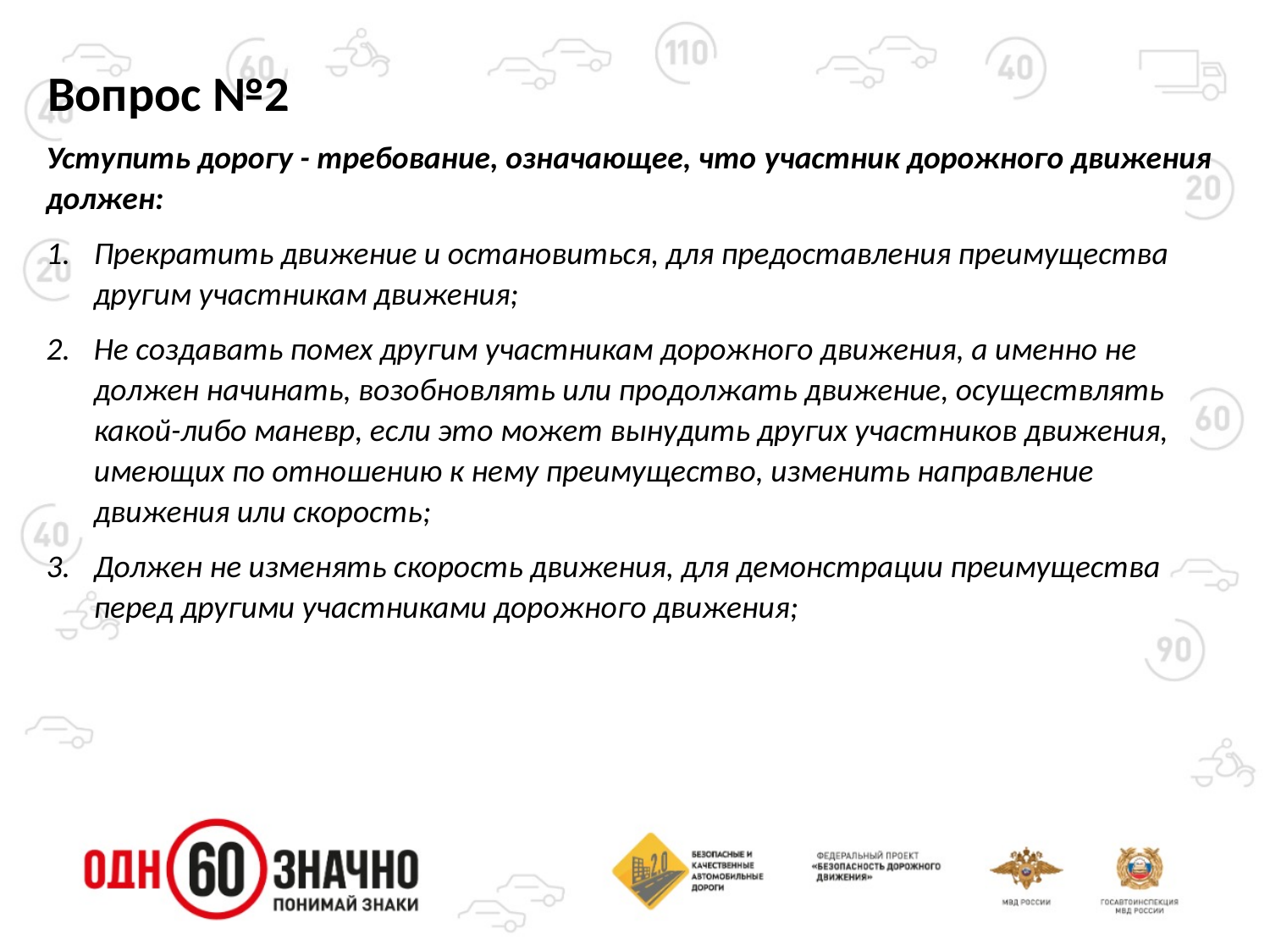

Вопрос №2
Уступить дорогу - требование, означающее, что участник дорожного движения должен:
Прекратить движение и остановиться, для предоставления преимущества другим участникам движения;
Не создавать помех другим участникам дорожного движения, а именно не должен начинать, возобновлять или продолжать движение, осуществлять какой-либо маневр, если это может вынудить других участников движения, имеющих по отношению к нему преимущество, изменить направление движения или скорость;
Должен не изменять скорость движения, для демонстрации преимущества перед другими участниками дорожного движения;